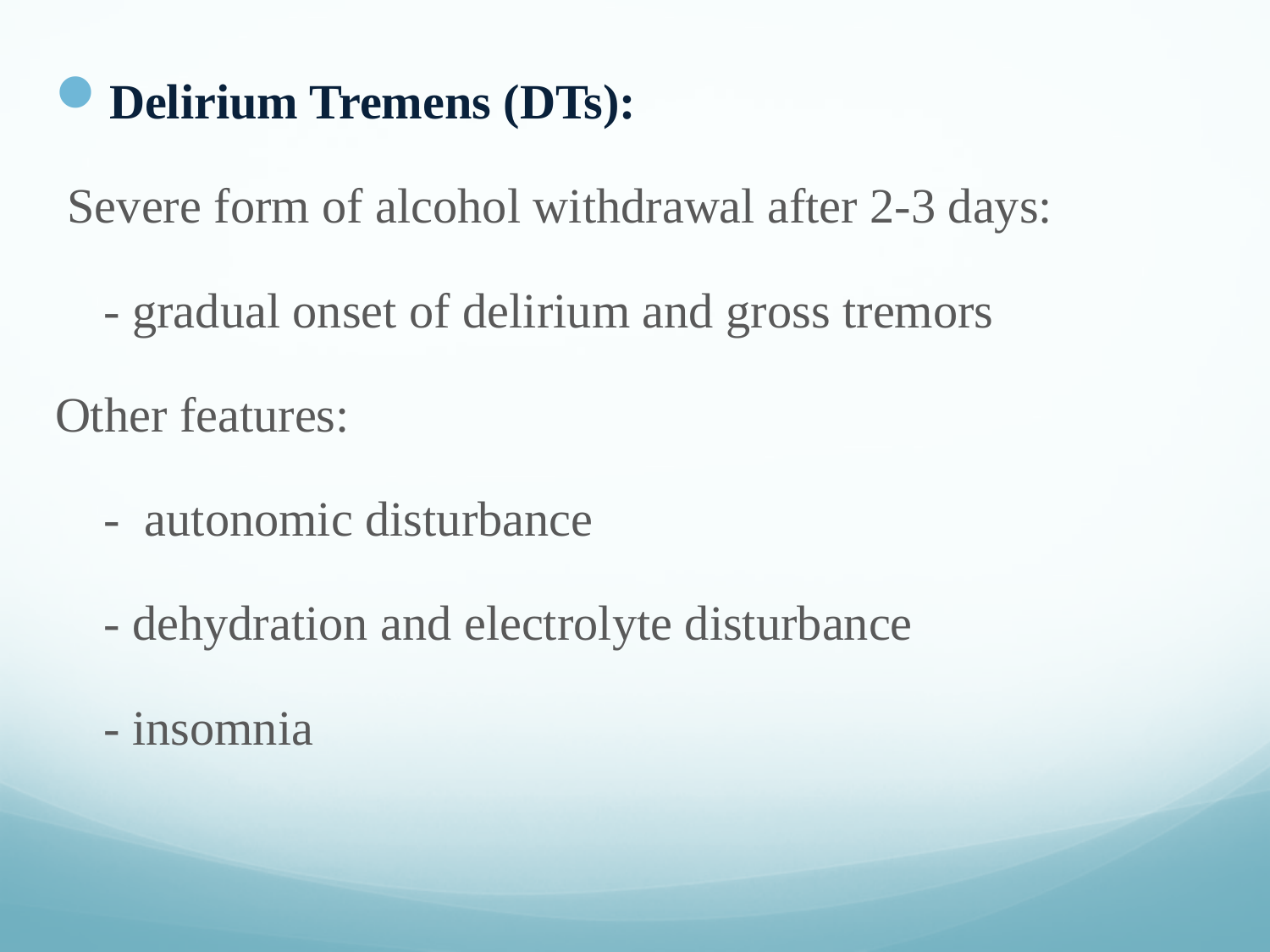

Delirium Tremens (DTs):
 Severe form of alcohol withdrawal after 2-3 days:
	- gradual onset of delirium and gross tremors
Other features:
	-  autonomic disturbance
	- dehydration and electrolyte disturbance
	- insomnia